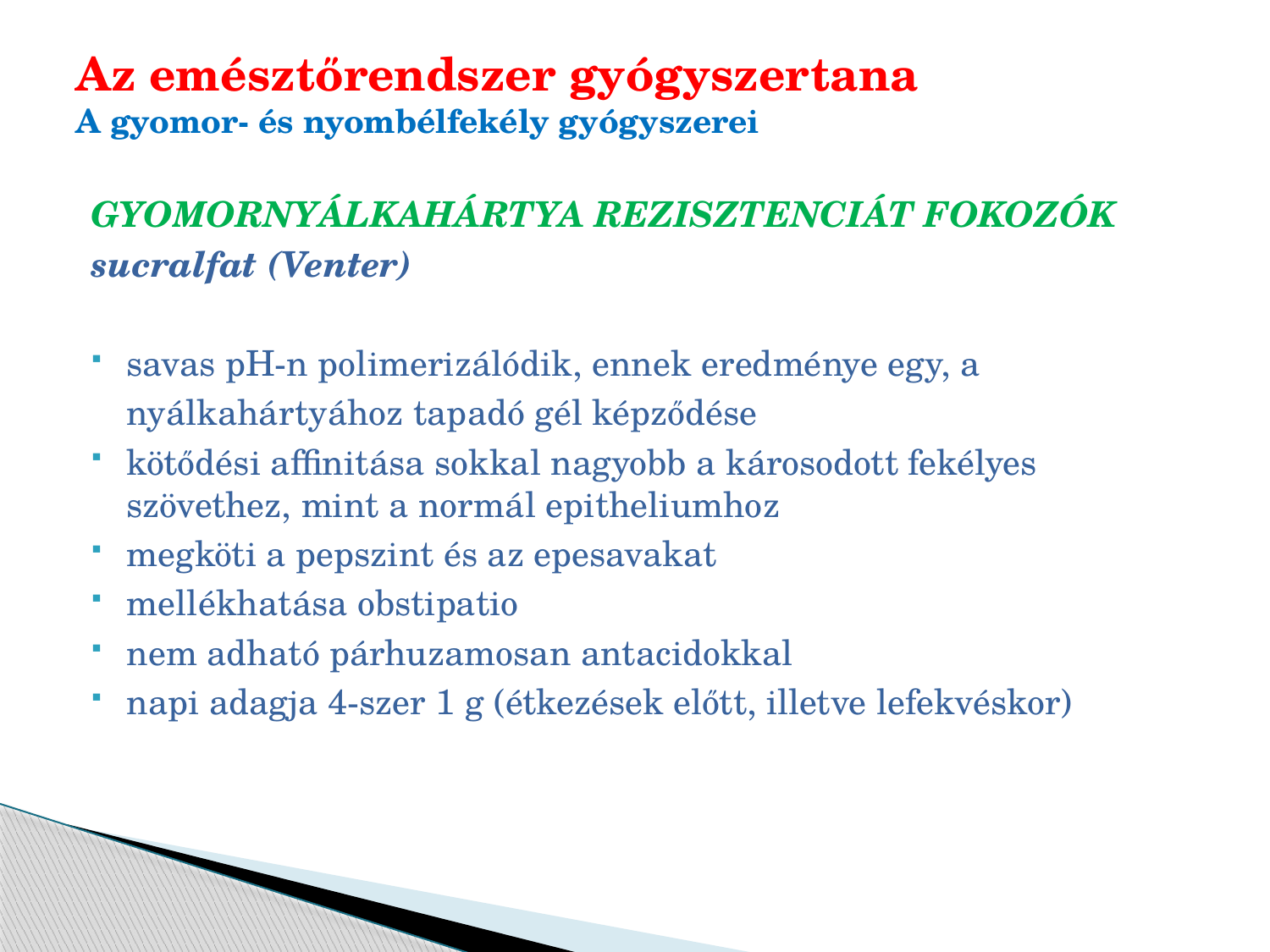

# Az emésztőrendszer gyógyszertana A gyomor- és nyombélfekély gyógyszerei
GYOMORNYÁLKAHÁRTYA REZISZTENCIÁT FOKOZÓK
sucralfat (Venter)

savas pH-n polimerizálódik, ennek eredménye egy, a
	nyálkahártyához tapadó gél képződése
kötődési affinitása sokkal nagyobb a károsodott fekélyes szövethez, mint a normál epitheliumhoz
megköti a pepszint és az epesavakat
mellékhatása obstipatio
nem adható párhuzamosan antacidokkal
napi adagja 4-szer 1 g (étkezések előtt, illetve lefekvéskor)